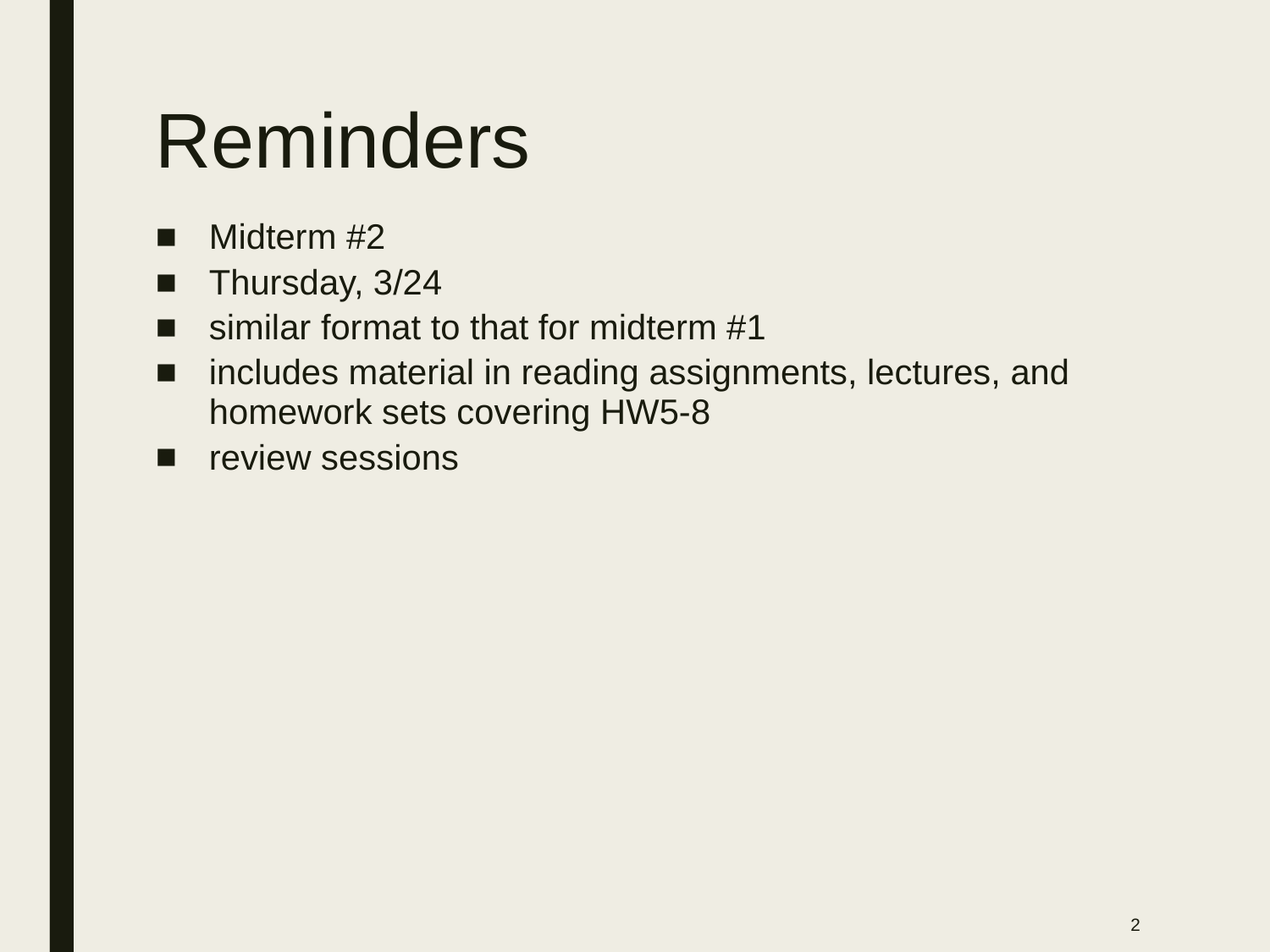

# Reminders
Midterm #2
Thursday, 3/24
similar format to that for midterm #1
includes material in reading assignments, lectures, and homework sets covering HW5-8
review sessions
2